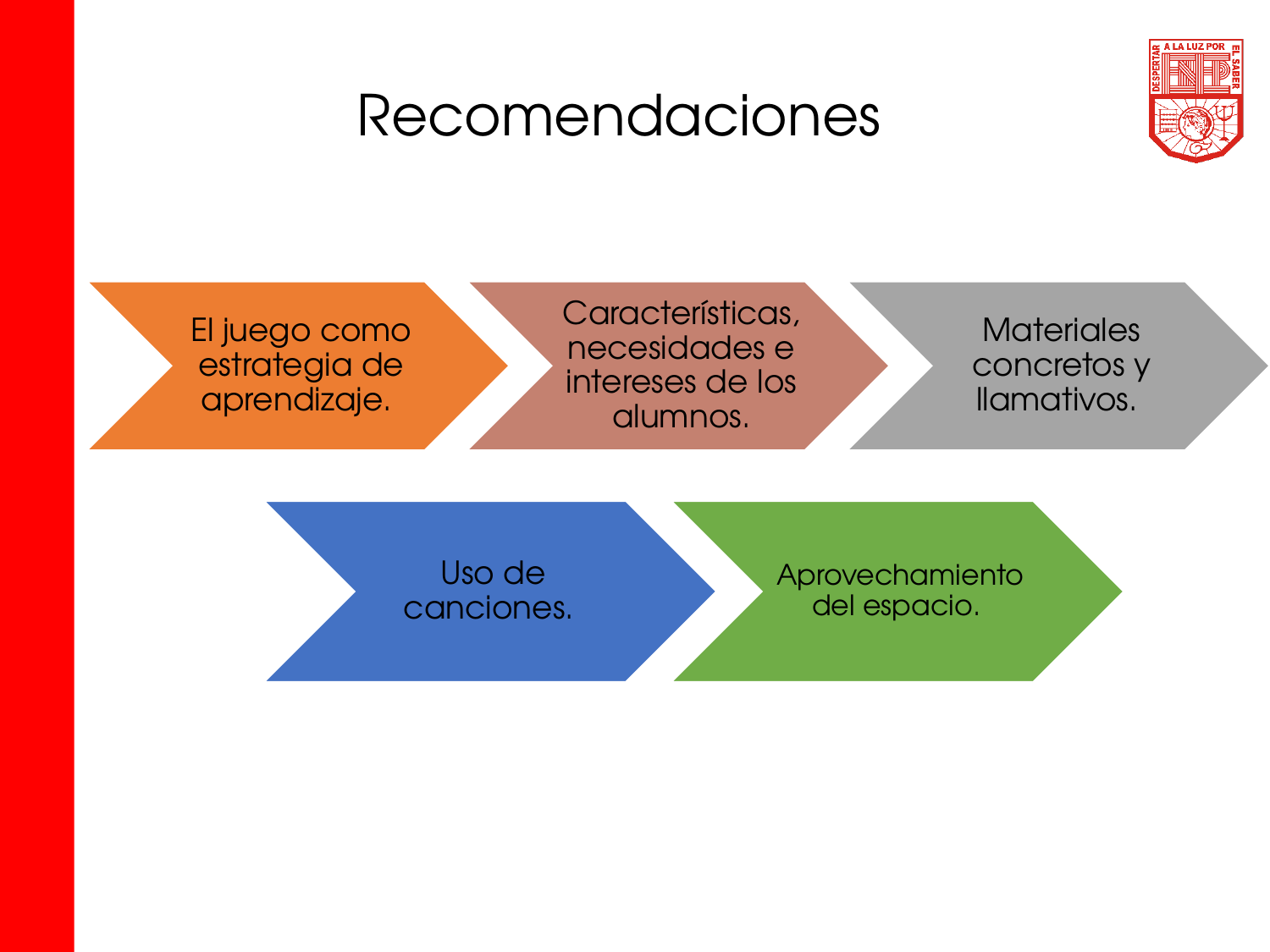

El juego como estrategia de aprendizaje.
Características, necesidades e intereses de los alumnos.
Materiales concretos y llamativos.
Recomendaciones
Uso de canciones.
Aprovechamiento del espacio.